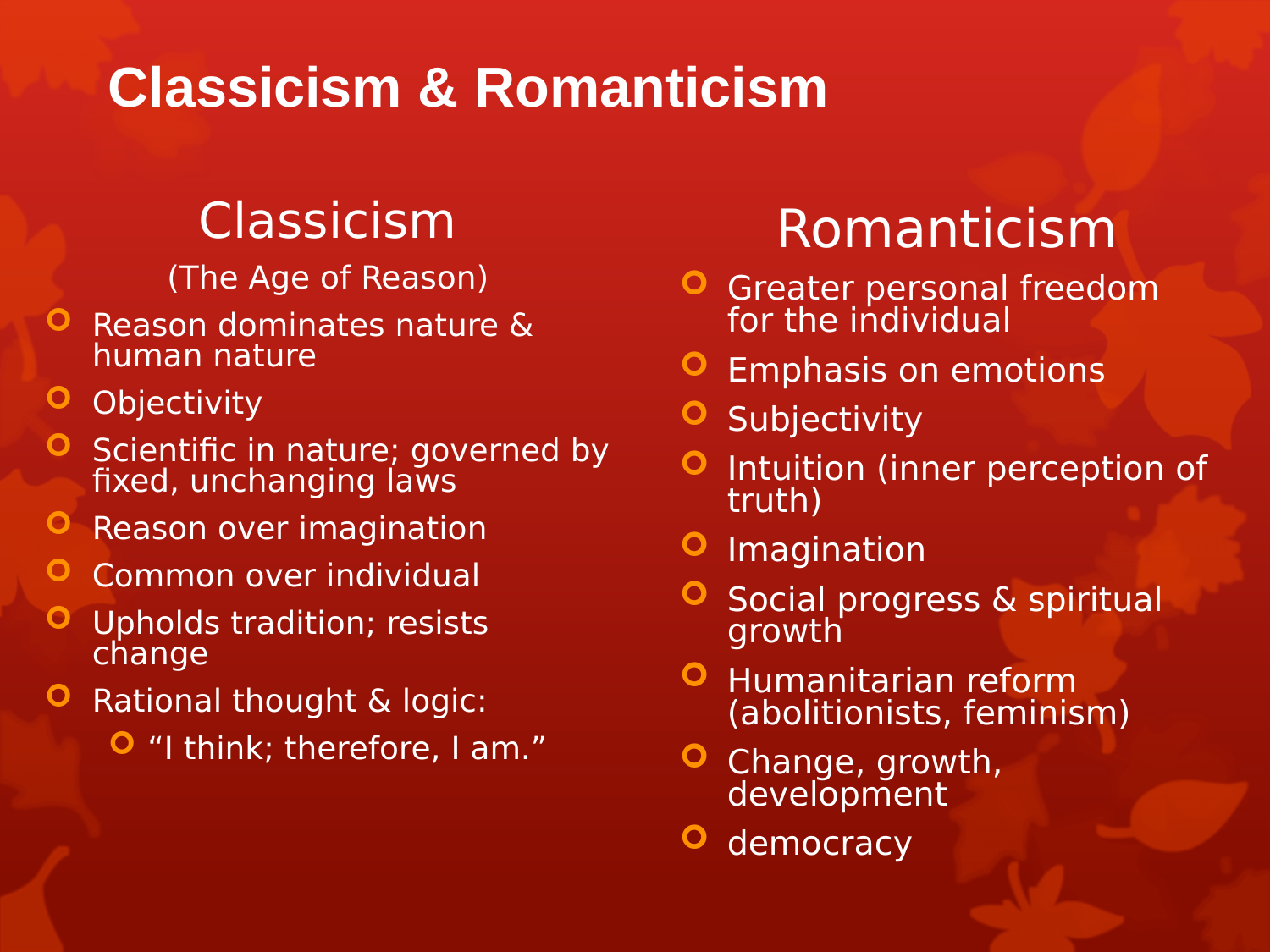

# Classicism & Romanticism
Classicism
(The Age of Reason)
Reason dominates nature & human nature
Objectivity
Scientific in nature; governed by fixed, unchanging laws
Reason over imagination
Common over individual
Upholds tradition; resists change
Rational thought & logic:
“I think; therefore, I am.”

Romanticism
Greater personal freedom for the individual
Emphasis on emotions
Subjectivity
Intuition (inner perception of truth)
Imagination
Social progress & spiritual growth
Humanitarian reform (abolitionists, feminism)
Change, growth, development
democracy